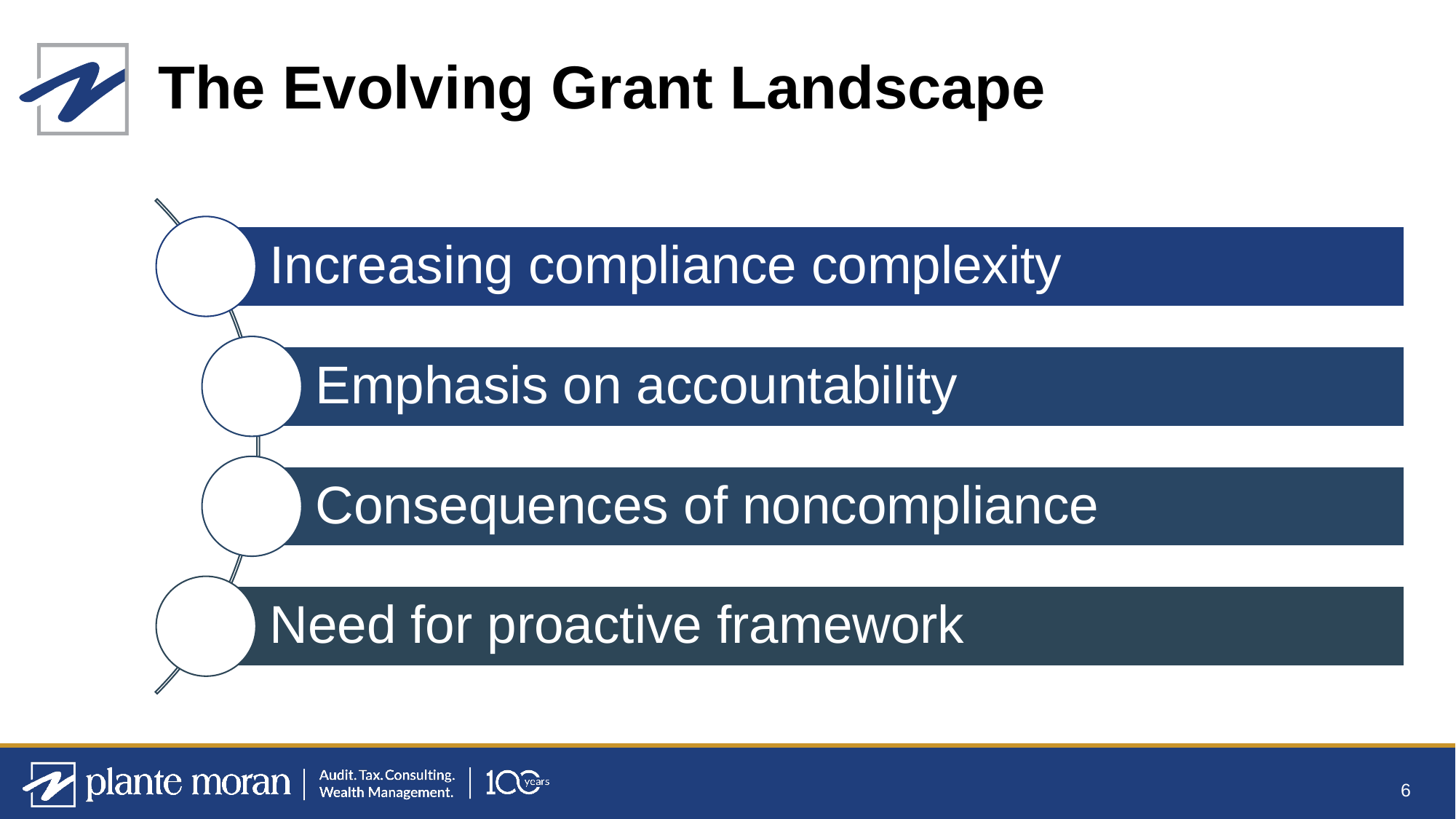

# The Evolving Grant Landscape
Increasing compliance complexity
Emphasis on accountability
Consequences of noncompliance
Need for proactive framework
6